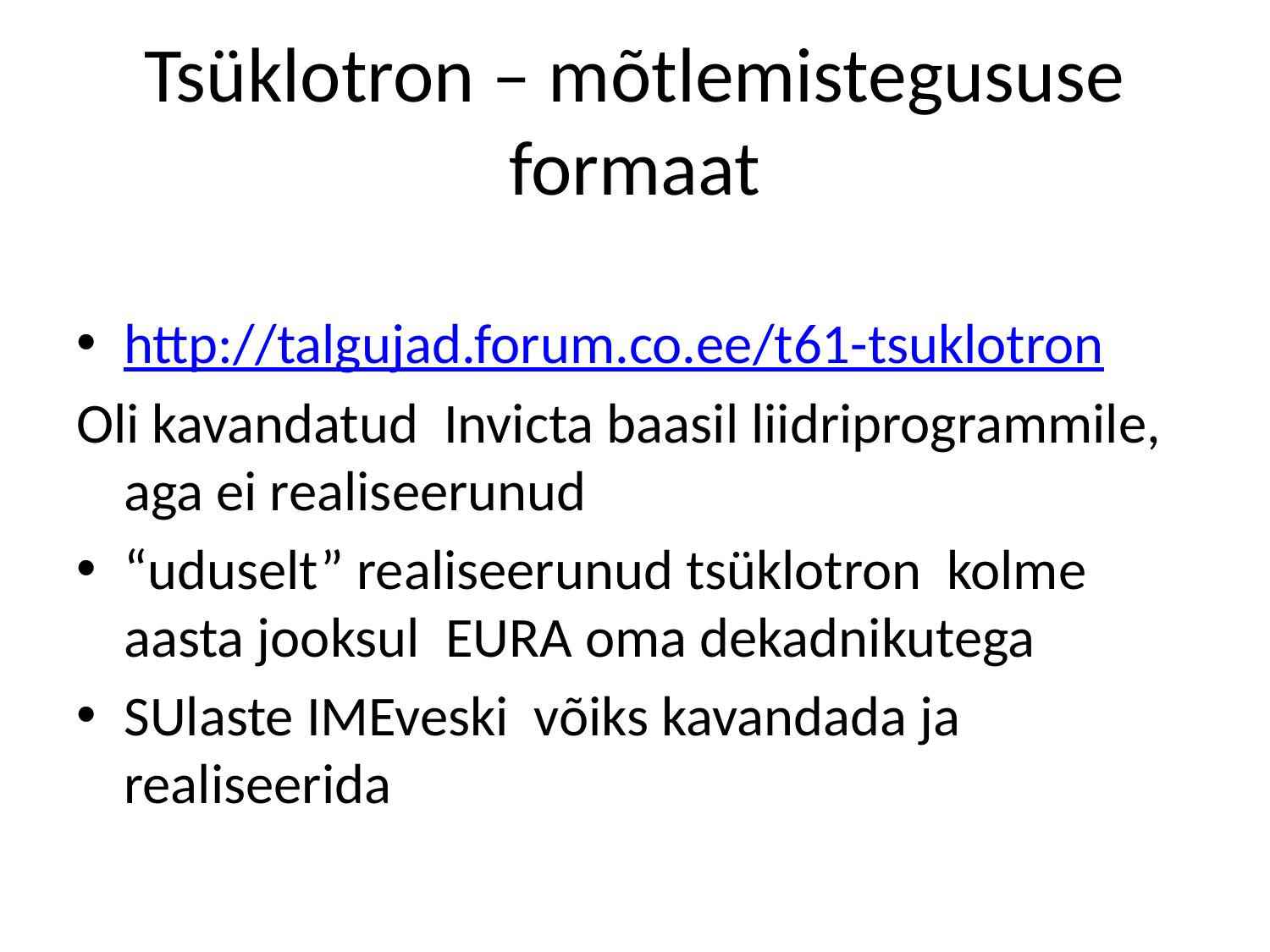

# Tsüklotron – mõtlemistegususe formaat

http://talgujad.forum.co.ee/t61-tsuklotron
Oli kavandatud  Invicta baasil liidriprogrammile, aga ei realiseerunud
“uduselt” realiseerunud tsüklotron  kolme aasta jooksul  EURA oma dekadnikutega
SUlaste IMEveski  võiks kavandada ja realiseerida